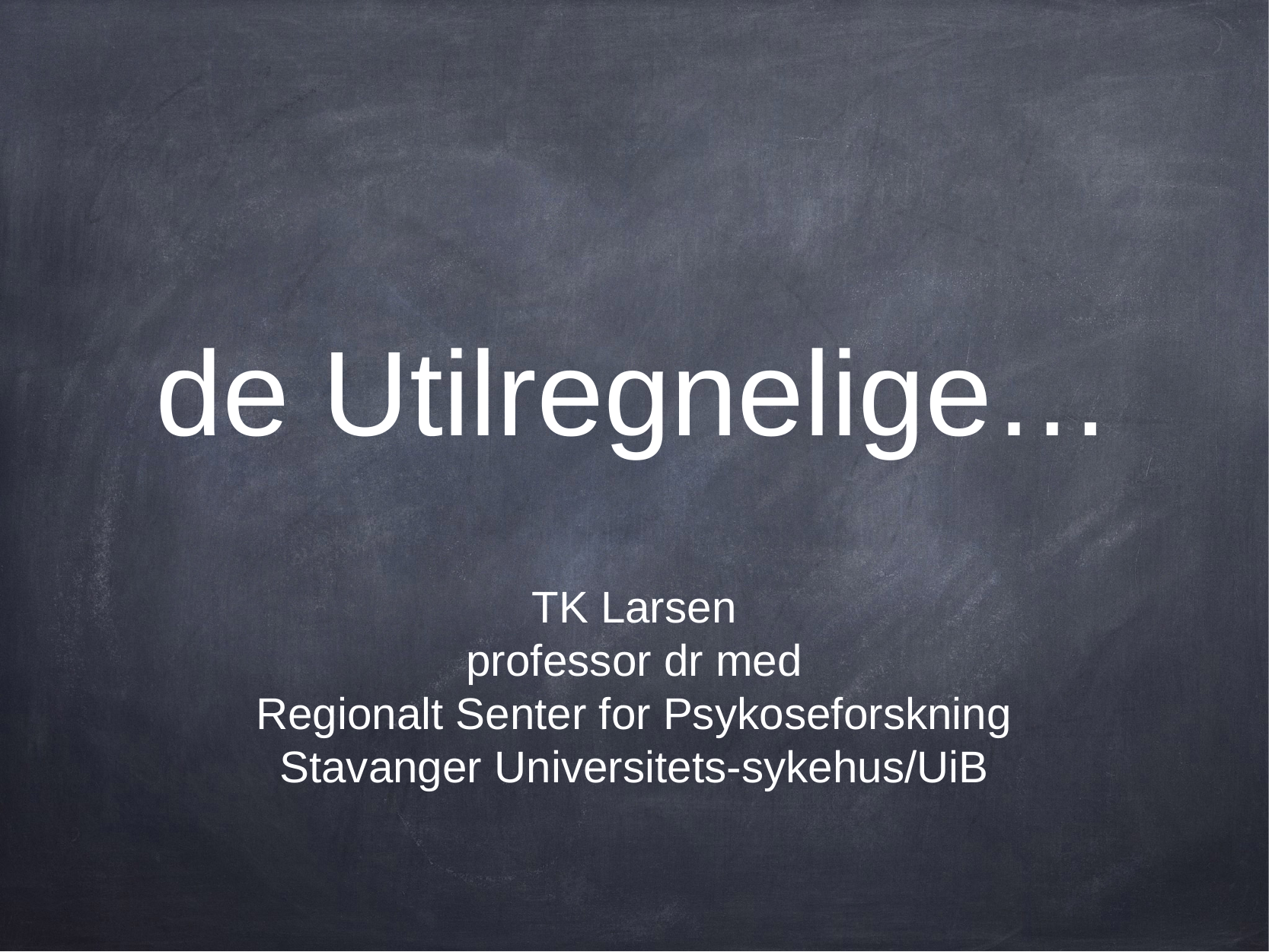

# de Utilregnelige…
TK Larsen
professor dr med
Regionalt Senter for Psykoseforskning
Stavanger Universitets-sykehus/UiB